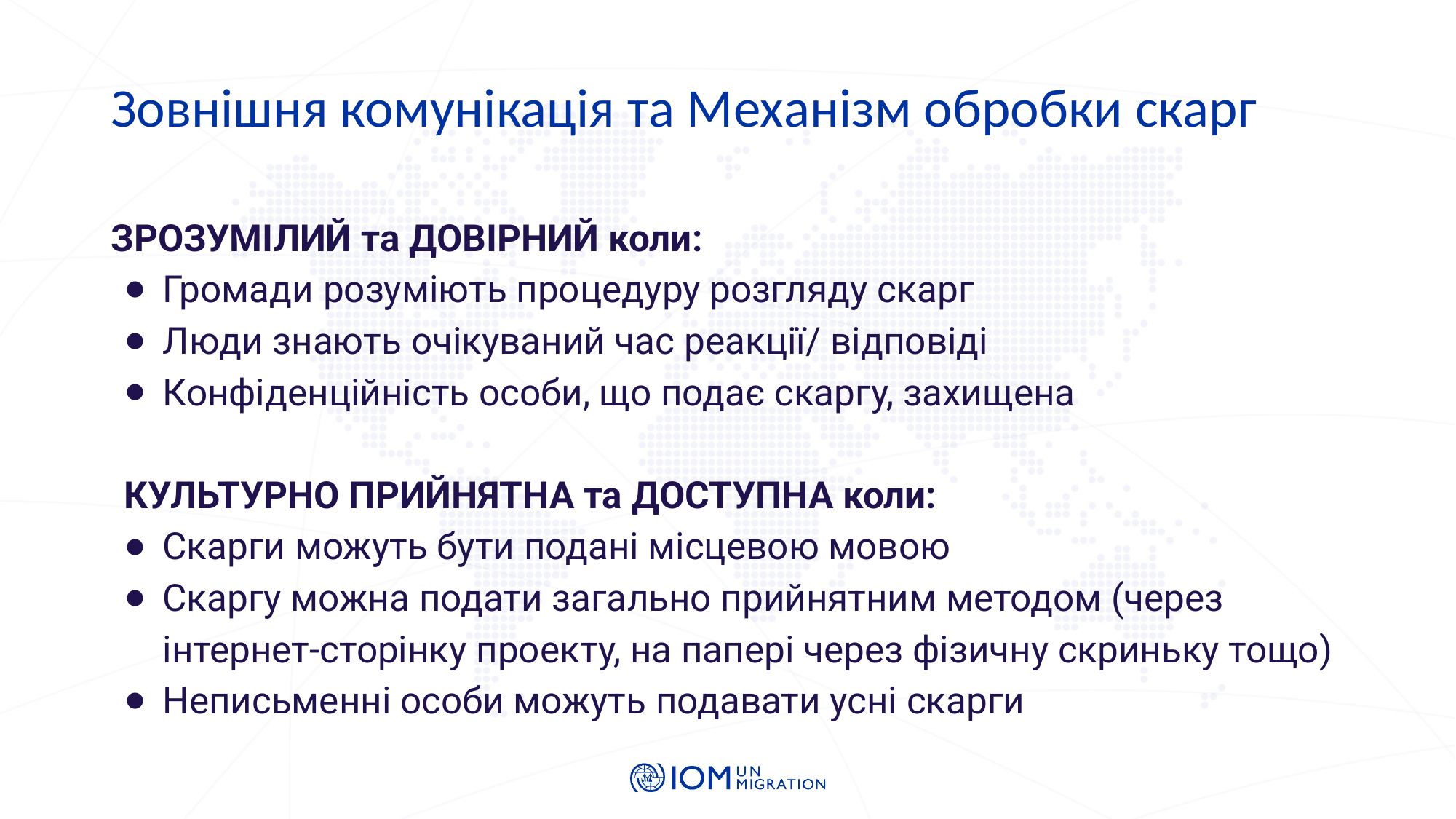

# Зовнішня комунікація та Механізм обробки скарг
ЗРОЗУМІЛИЙ та ДОВІРНИЙ коли:
Громади розуміють процедуру розгляду скарг
Люди знають очікуваний час реакції/ відповіді
Конфіденційність особи, що подає скаргу, захищена

КУЛЬТУРНО ПРИЙНЯТНА та ДОСТУПНА коли:
Скарги можуть бути подані місцевою мовою
Скаргу можна подати загально прийнятним методом (через інтернет-сторінку проекту, на папері через фізичну скриньку тощо)
Неписьменні особи можуть подавати усні скарги